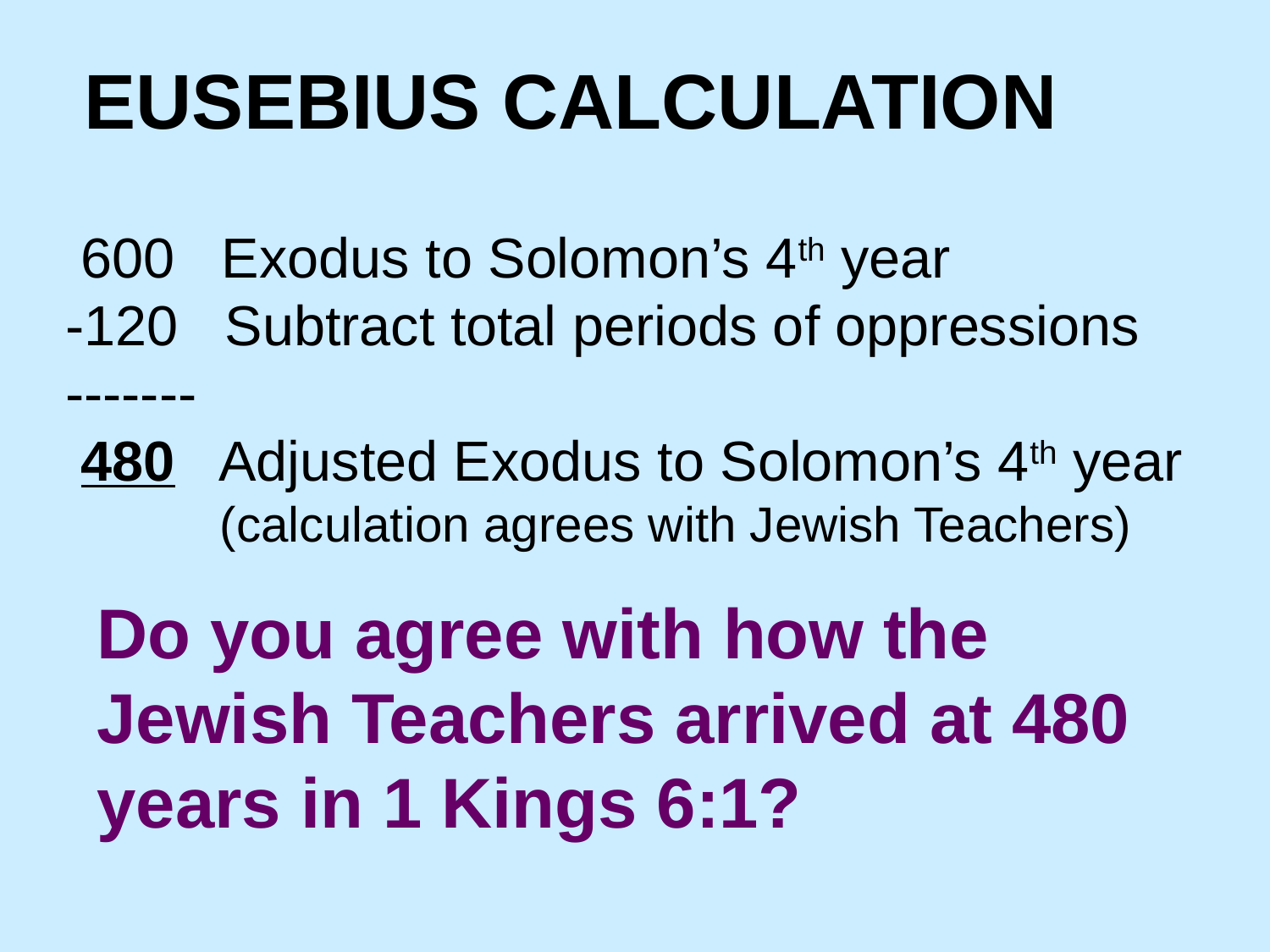

# EUSEBIUS CALCULATION

 600   Exodus to Solomon’s 4th year
-120   Subtract total periods of oppressions
-------
 480   Adjusted Exodus to Solomon’s 4th year
	  (calculation agrees with Jewish Teachers)
Do you agree with how the Jewish Teachers arrived at 480 years in 1 Kings 6:1?